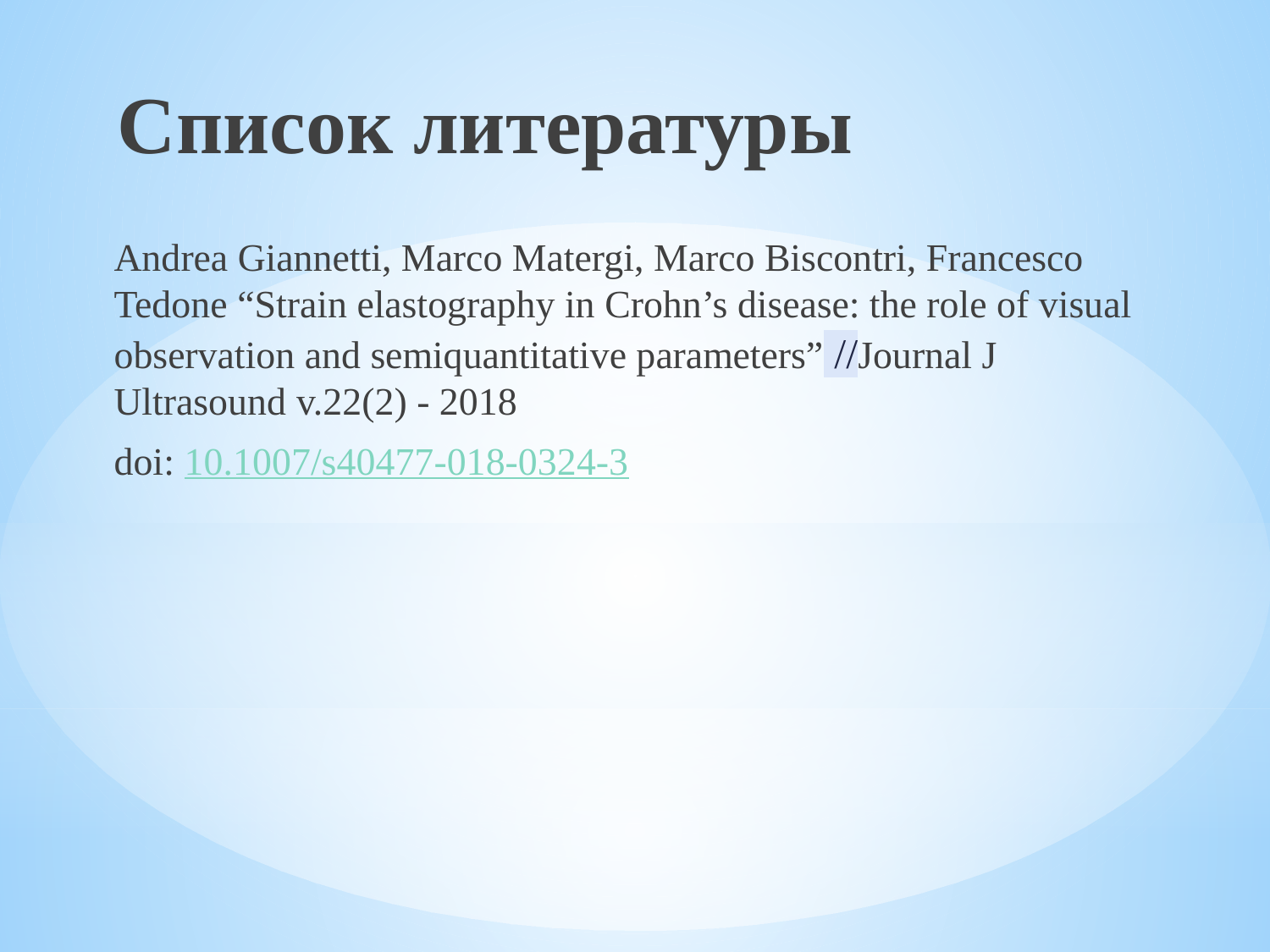

Список литературы
Andrea Giannetti, Marco Matergi, Marco Biscontri, Francesco Tedone “Strain elastography in Crohn’s disease: the role of visual observation and semiquantitative parameters” //Journal J Ultrasound v.22(2) - 2018
doi: 10.1007/s40477-018-0324-3